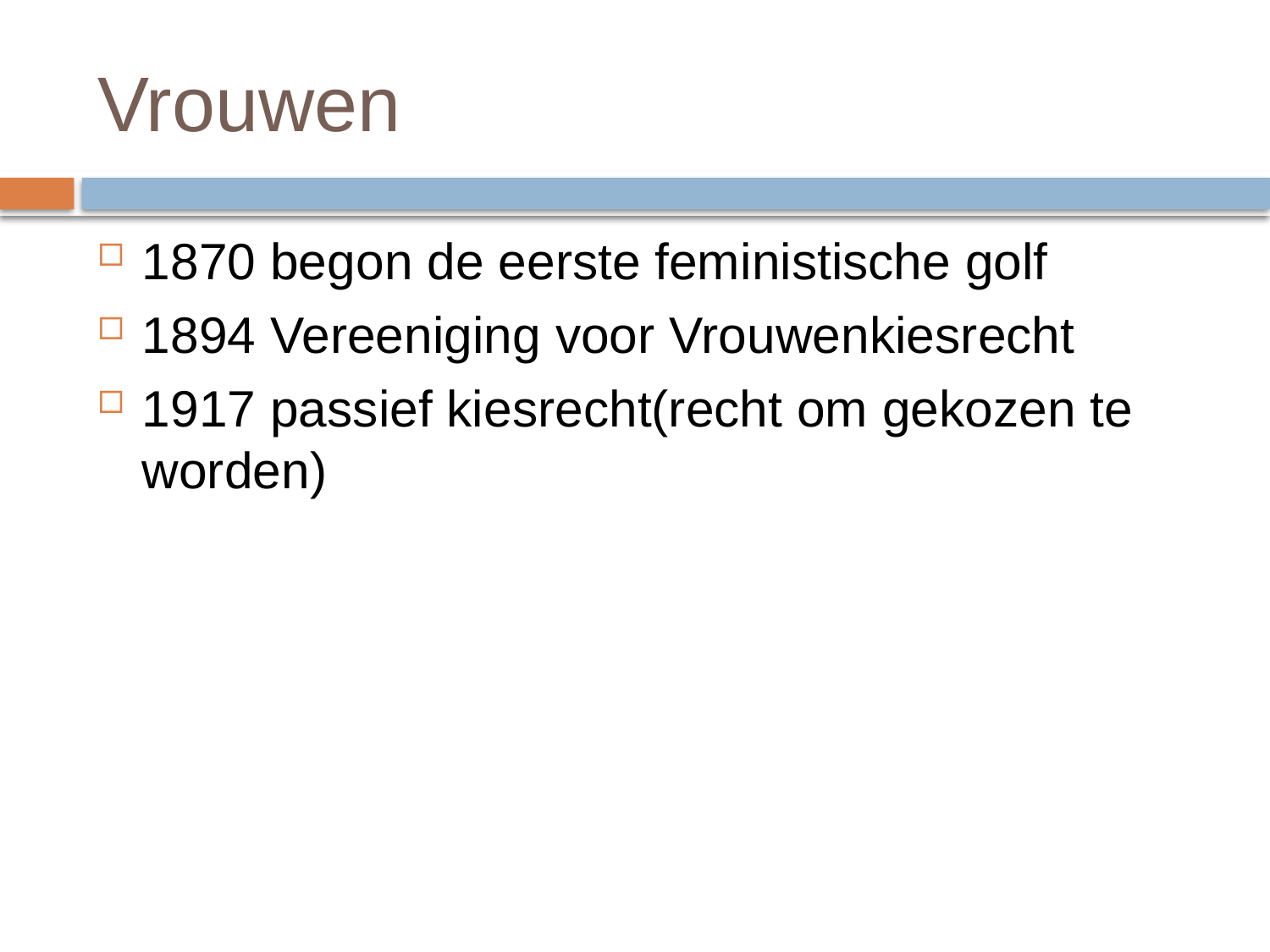

# Vrouwen
1870 begon de eerste feministische golf
1894 Vereeniging voor Vrouwenkiesrecht
1917 passief kiesrecht(recht om gekozen te worden)